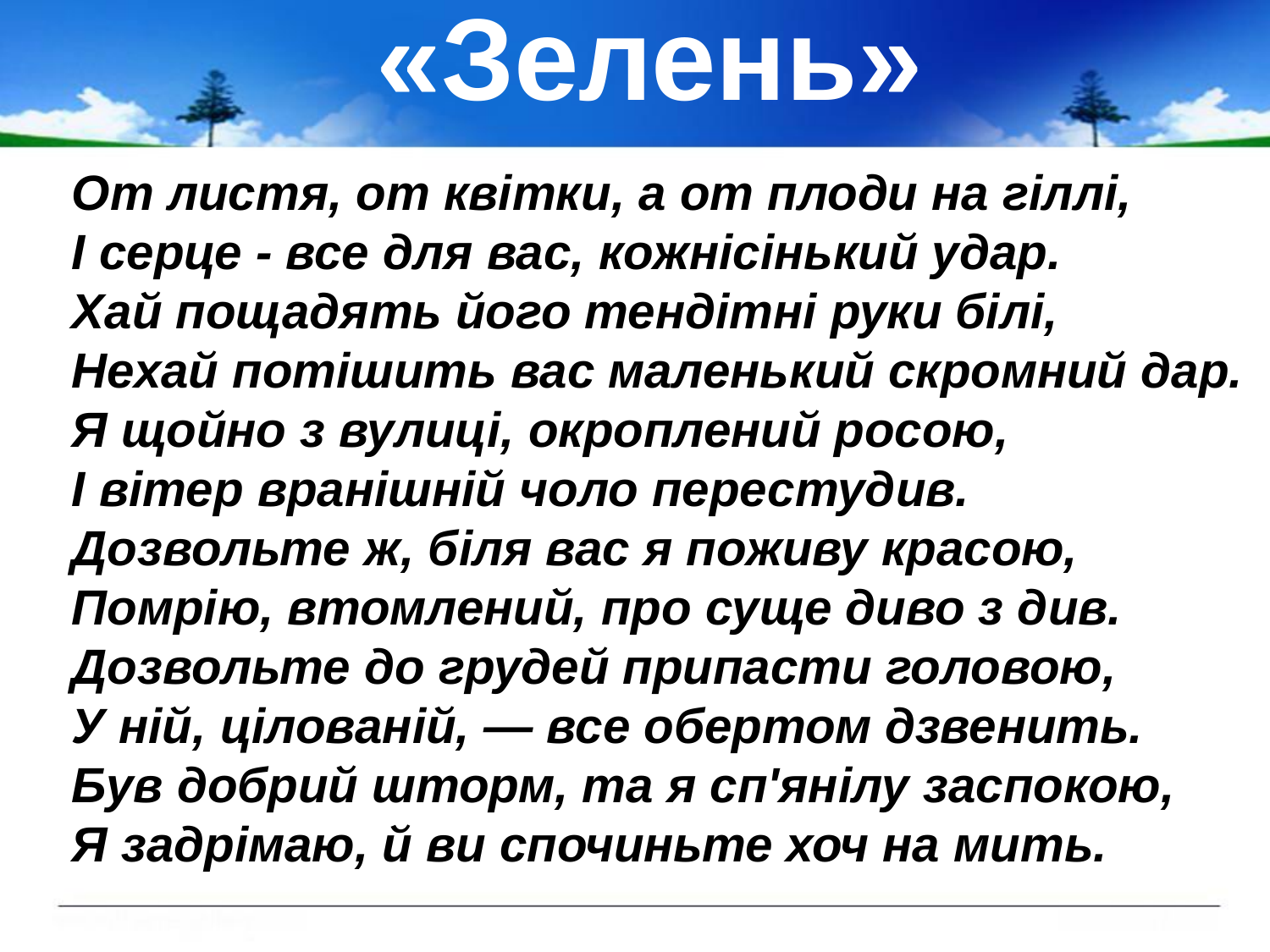

# «Зелень»
От листя, от квітки, а от плоди на гіллі,
І серце - все для вас, кожнісінький удар.
Хай пощадять його тендітні руки білі,
Нехай потішить вас маленький скромний дар.
Я щойно з вулиці, окроплений росою,
І вітер вранішній чоло перестудив.
Дозвольте ж, біля вас я поживу красою,
Помрію, втомлений, про суще диво з див.
Дозвольте до грудей припасти головою,
У ній, цілованій, — все обертом дзвенить.
Був добрий шторм, та я сп'янілу заспокою,
Я задрімаю, й ви спочиньте хоч на мить.